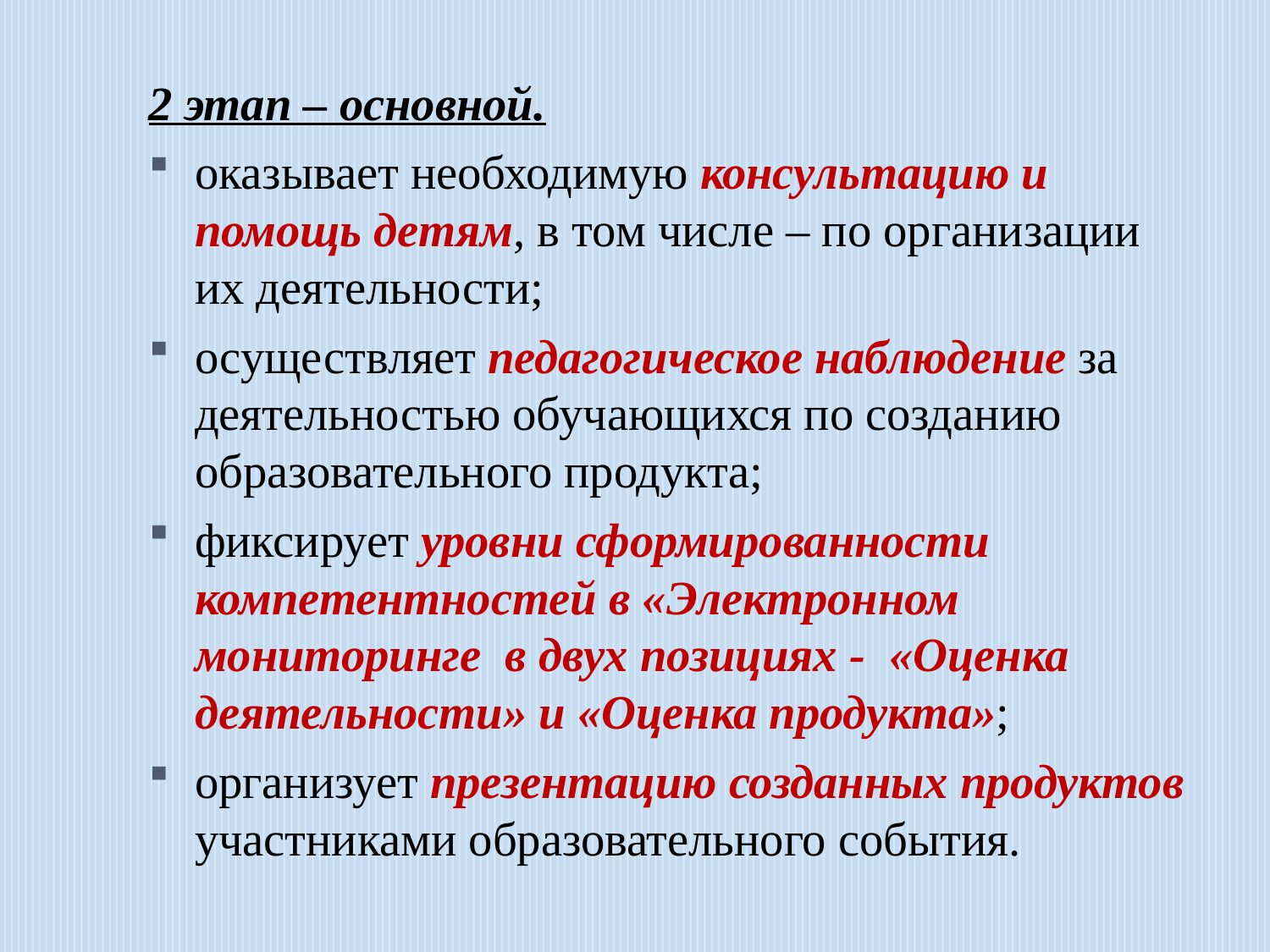

2 этап – основной.
оказывает необходимую консультацию и помощь детям, в том числе – по организации их деятельности;
осуществляет педагогическое наблюдение за деятельностью обучающихся по созданию образовательного продукта;
фиксирует уровни сформированности компетентностей в «Электронном мониторинге  в двух позициях -  «Оценка деятельности» и «Оценка продукта»;
организует презентацию созданных продуктов участниками образовательного события.
#